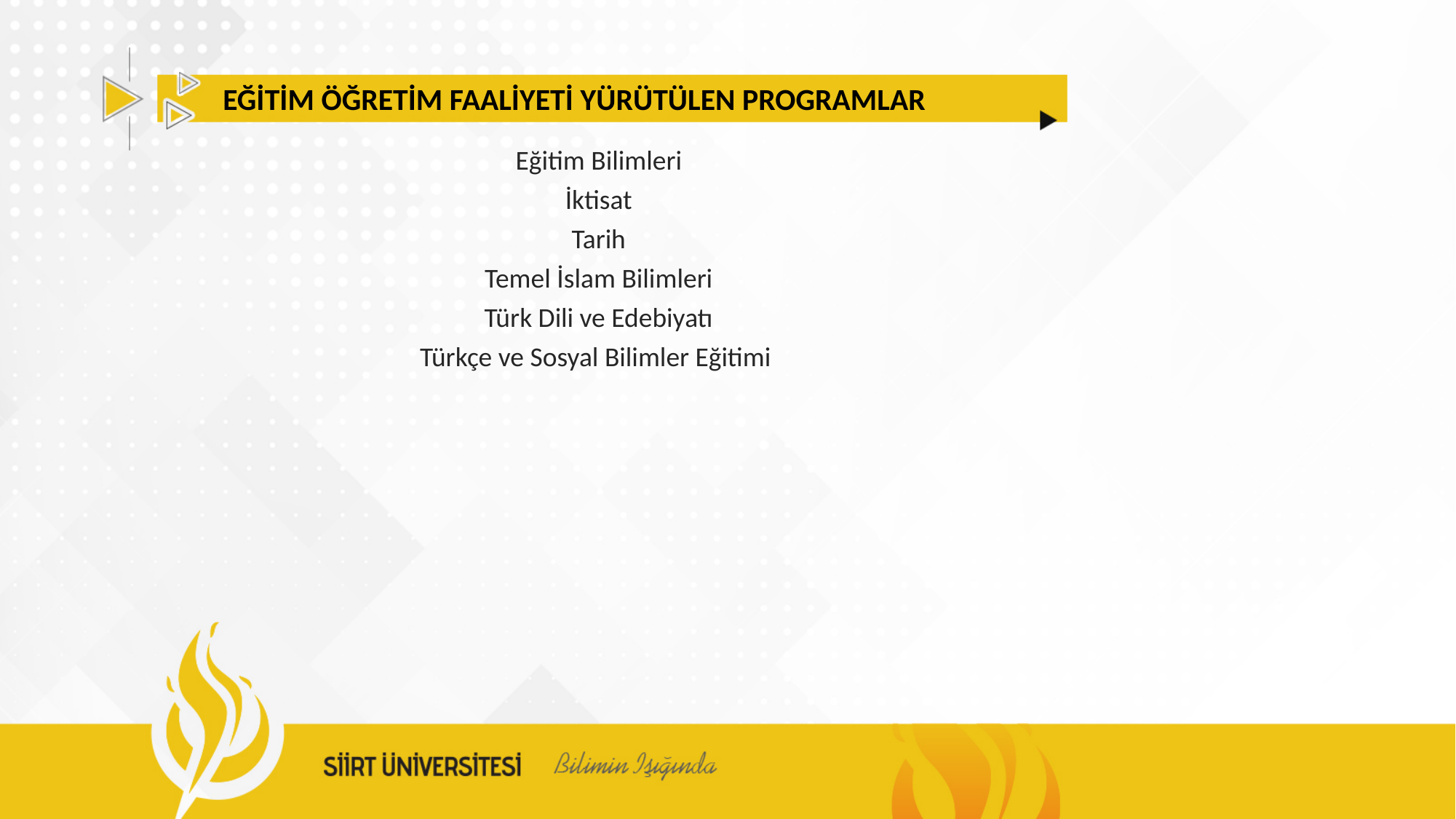

EĞİTİM ÖĞRETİM FAALİYETİ YÜRÜTÜLEN PROGRAMLAR
Eğitim Bilimleri
İktisat
Tarih
Temel İslam Bilimleri
Türk Dili ve Edebiyatı
Türkçe ve Sosyal Bilimler Eğitimi